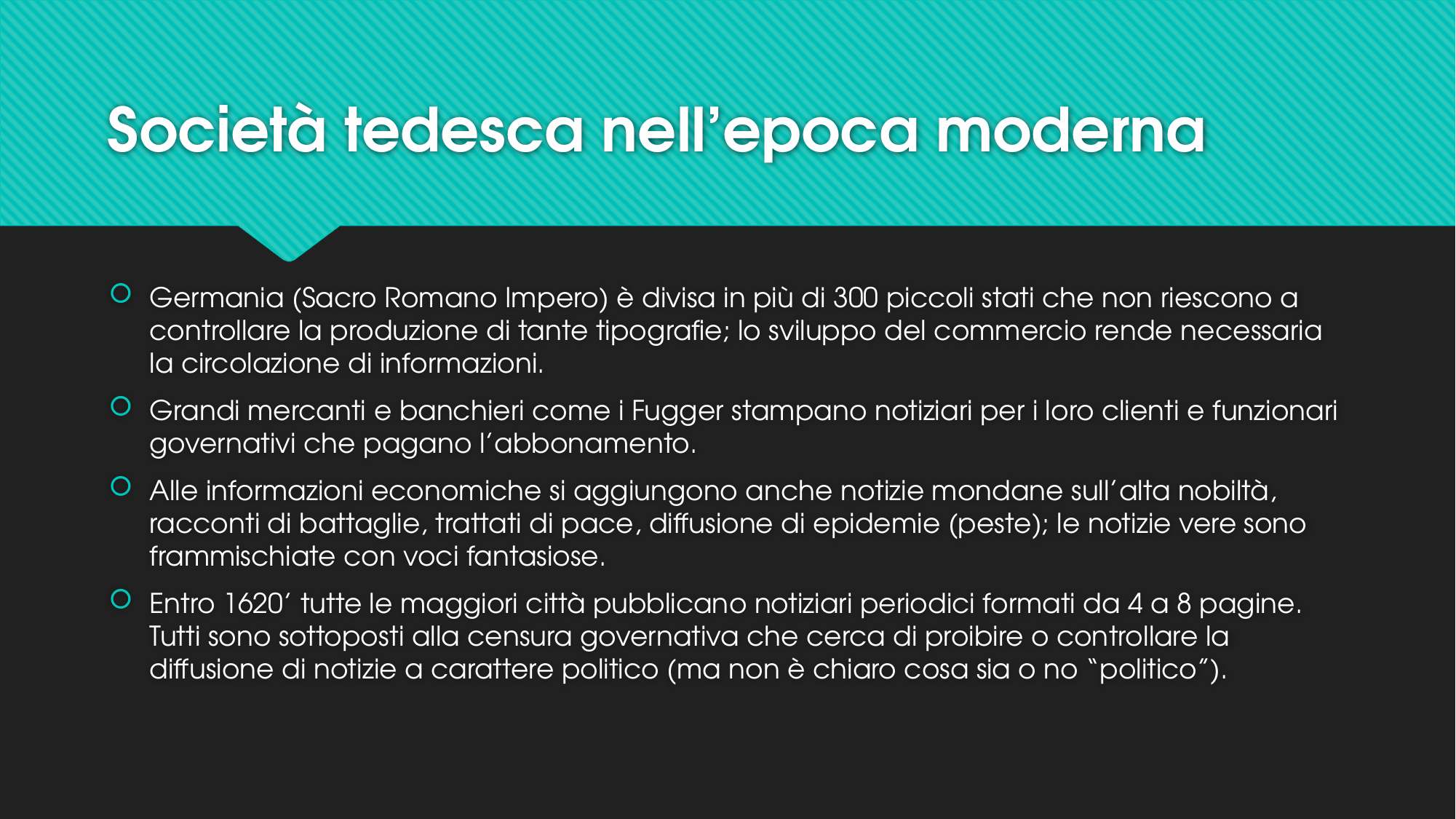

# Società tedesca nell’epoca moderna
Germania (Sacro Romano Impero) è divisa in più di 300 piccoli stati che non riescono a controllare la produzione di tante tipografie; lo sviluppo del commercio rende necessaria la circolazione di informazioni.
Grandi mercanti e banchieri come i Fugger stampano notiziari per i loro clienti e funzionari governativi che pagano l’abbonamento.
Alle informazioni economiche si aggiungono anche notizie mondane sull’alta nobiltà, racconti di battaglie, trattati di pace, diffusione di epidemie (peste); le notizie vere sono frammischiate con voci fantasiose.
Entro 1620’ tutte le maggiori città pubblicano notiziari periodici formati da 4 a 8 pagine. Tutti sono sottoposti alla censura governativa che cerca di proibire o controllare la diffusione di notizie a carattere politico (ma non è chiaro cosa sia o no “politico”).